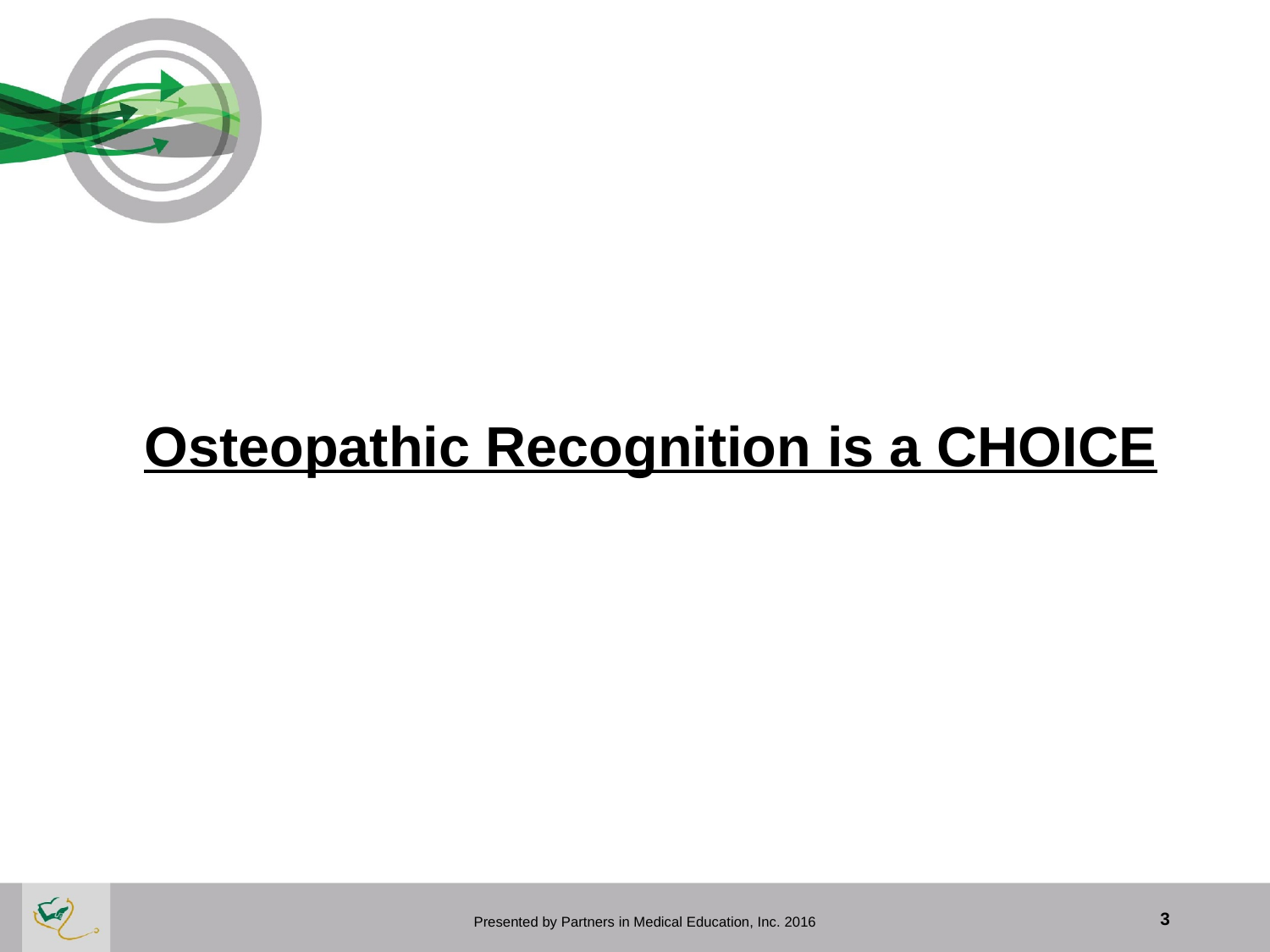

Osteopathic Recognition is a CHOICE
     Presented by Partners in Medical Education, Inc. 2016
3